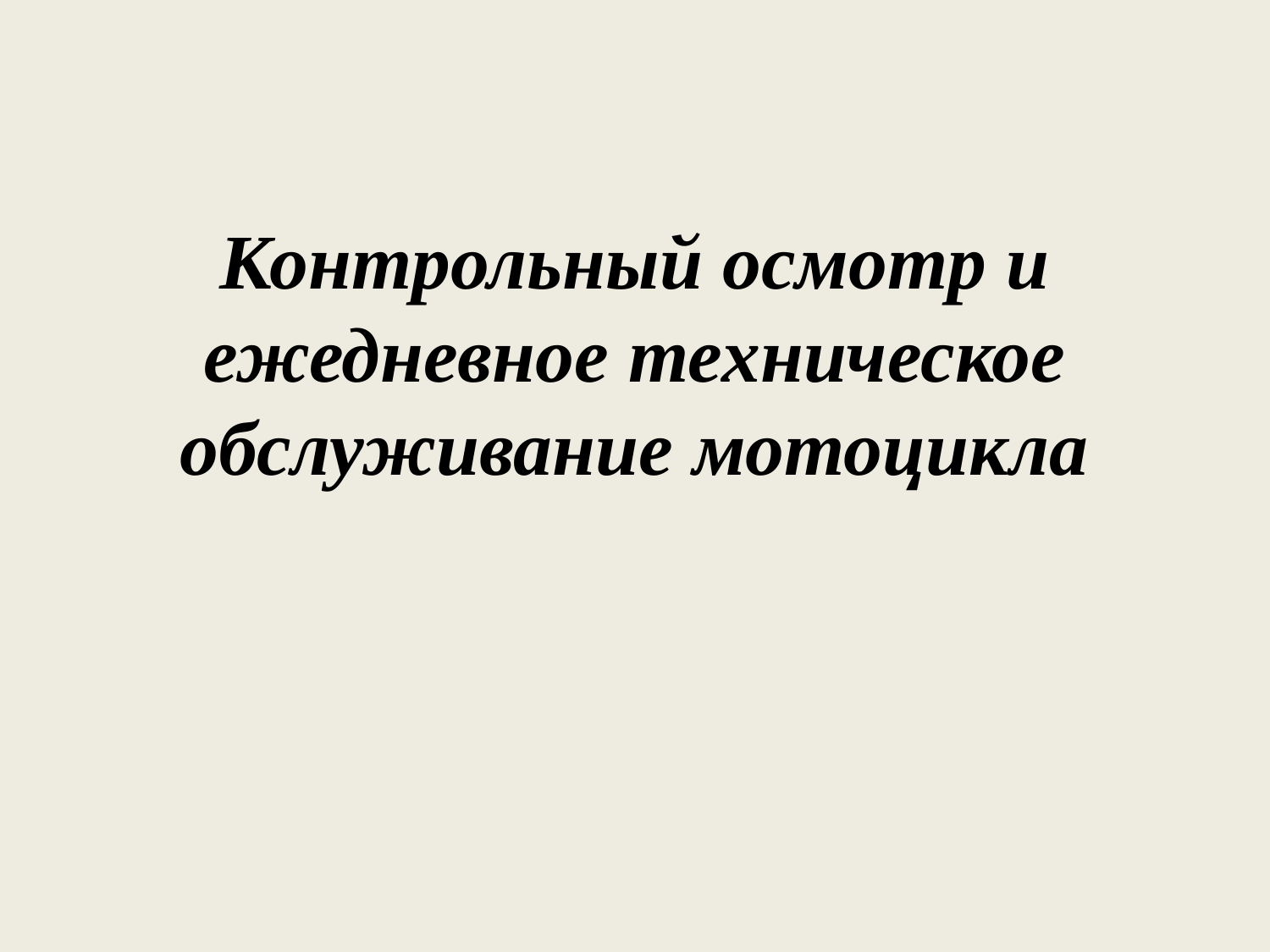

# Контрольный осмотр и ежедневное техническое обслуживание мотоцикла